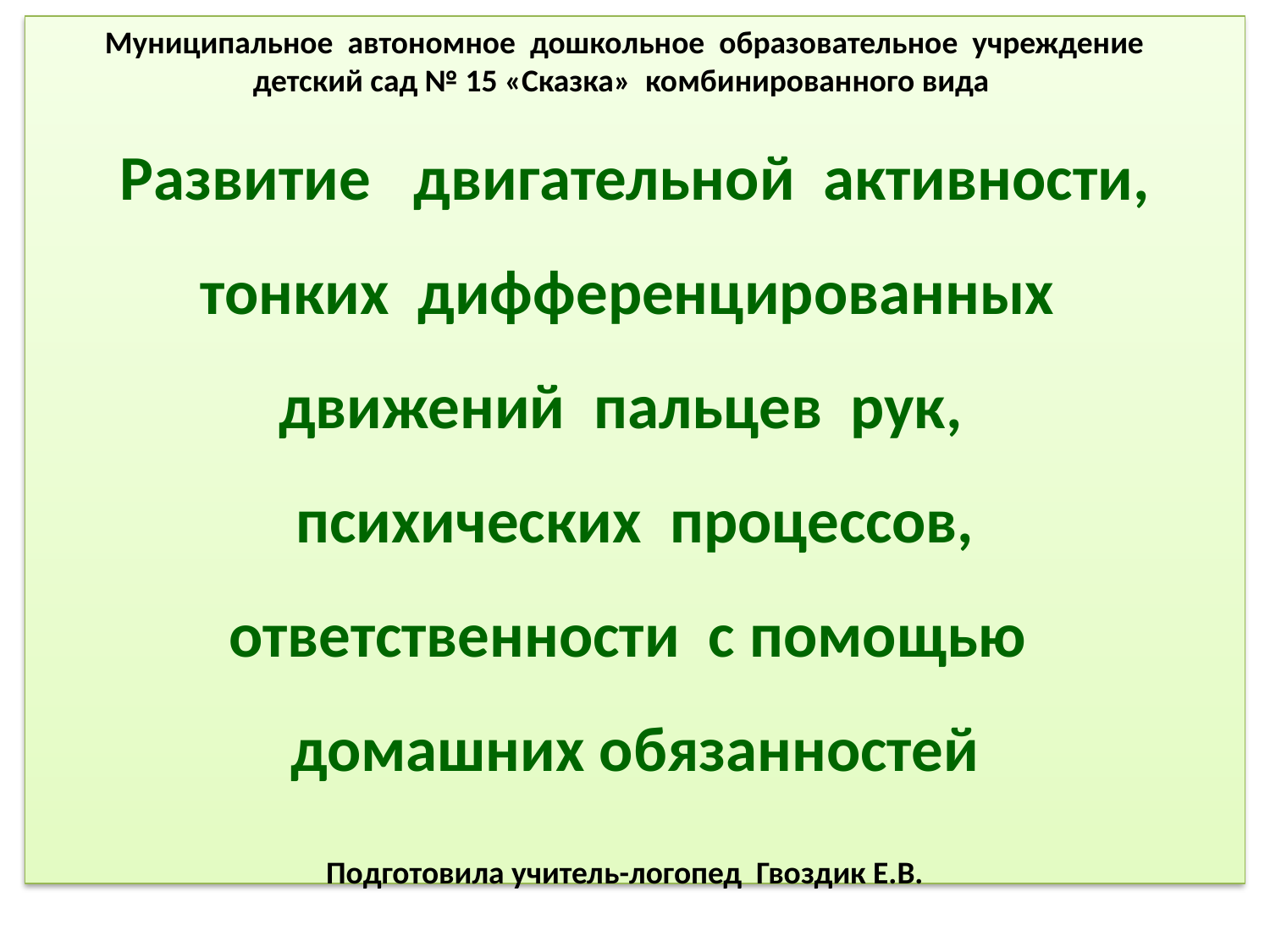

Развитие   двигательной  активности,
тонких  дифференцированных
движений  пальцев  рук,
психических  процессов,
ответственности  с помощью
домашних обязанностей

Муниципальное  автономное  дошкольное  образовательное  учреждение
детский сад № 15 «Сказка»  комбинированного вида
Подготовила учитель-логопед  Гвоздик Е.В.